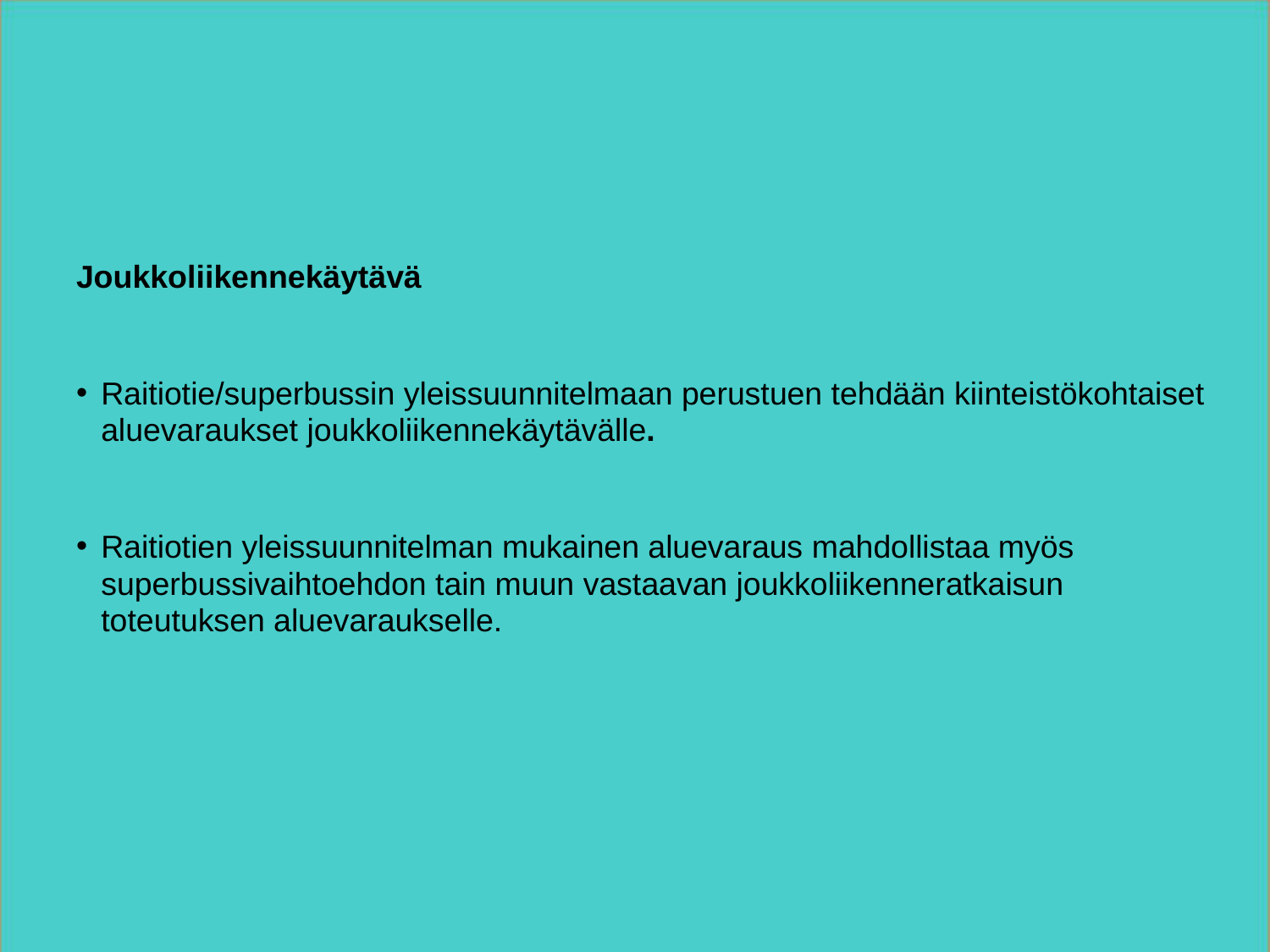

Joukkoliikennekäytävä

Raitiotie/superbussin yleissuunnitelmaan perustuen tehdään kiinteistökohtaiset aluevaraukset joukkoliikennekäytävälle.

Raitiotien yleissuunnitelman mukainen aluevaraus mahdollistaa myös superbussivaihtoehdon tain muun vastaavan joukkoliikenneratkaisun toteutuksen aluevaraukselle.